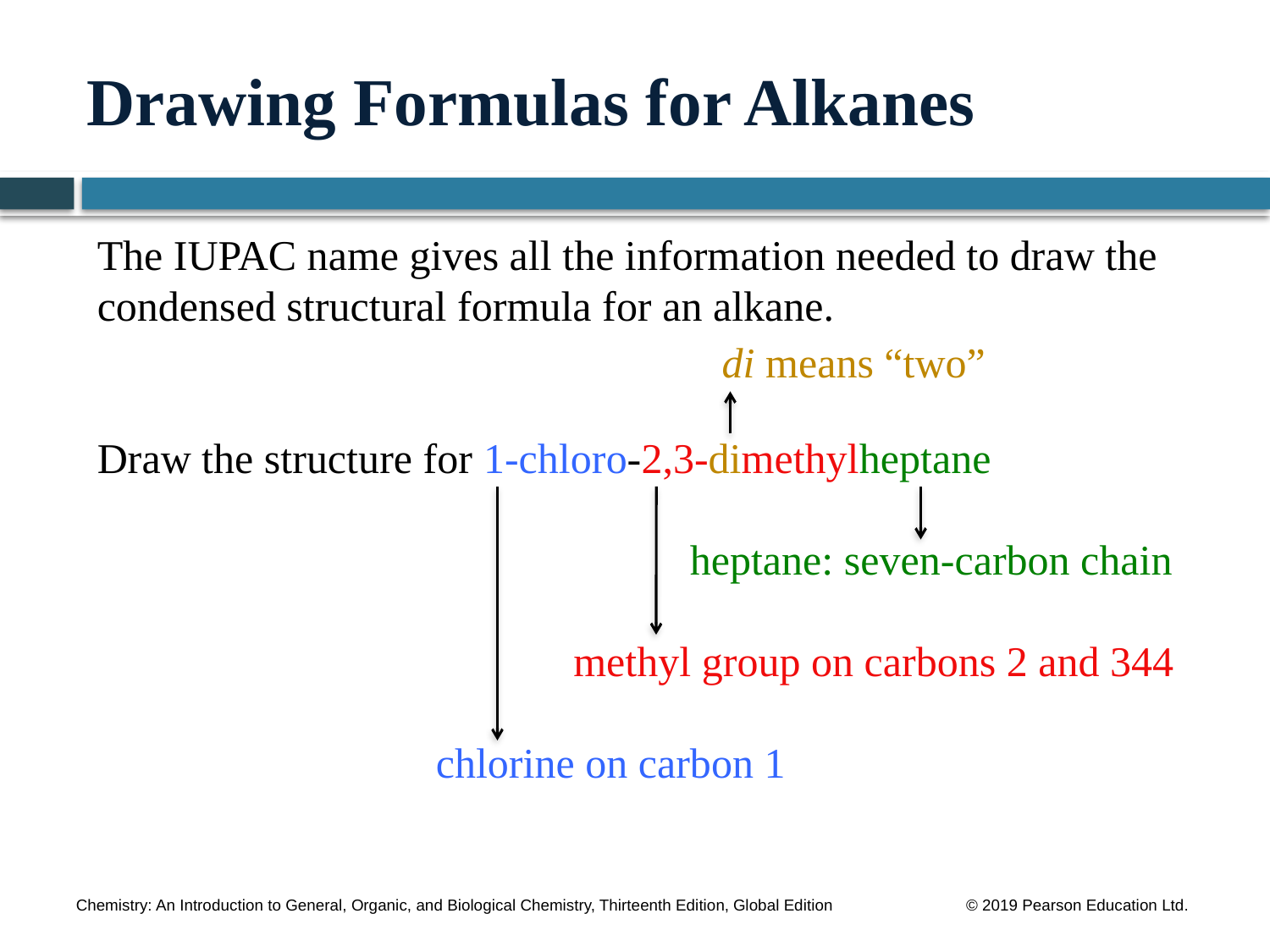

# Drawing Formulas for Alkanes
The IUPAC name gives all the information needed to draw the condensed structural formula for an alkane.

Draw the structure for 1-chloro-2,3-dimethylheptane

                                                        heptane: seven-carbon chain

			         methyl group on carbons 2 and 344

		        chlorine on carbon 1
di means “two”